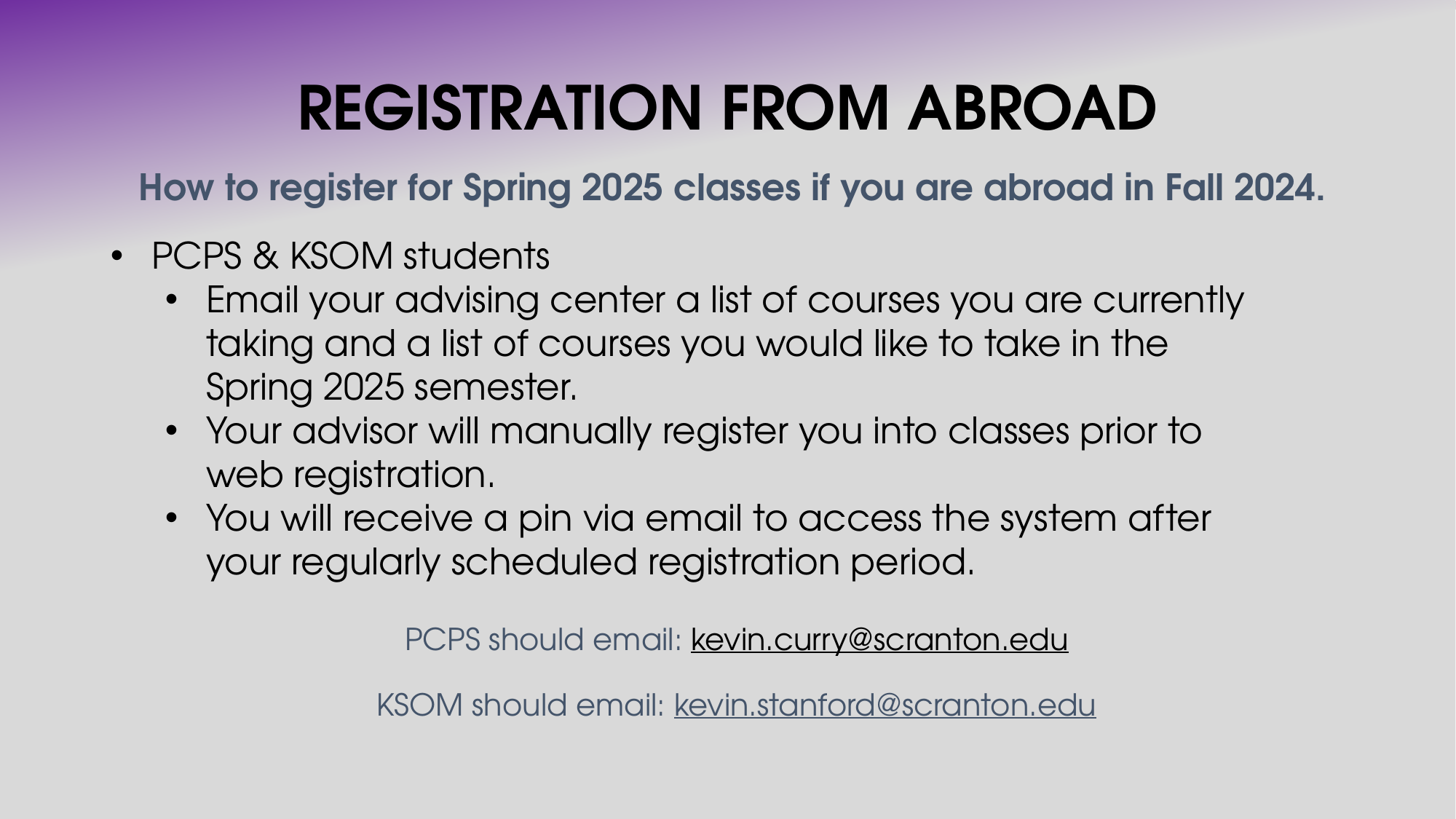

Registration from abroad
How to register for Spring 2025 classes if you are abroad in Fall 2024.

PCPS & KSOM students
Email your advising center a list of courses you are currently taking and a list of courses you would like to take in the Spring 2025 semester.
Your advisor will manually register you into classes prior to web registration.
You will receive a pin via email to access the system after your regularly scheduled registration period.

PCPS should email: kevin.curry@scranton.edu

KSOM should email: kevin.stanford@scranton.edu